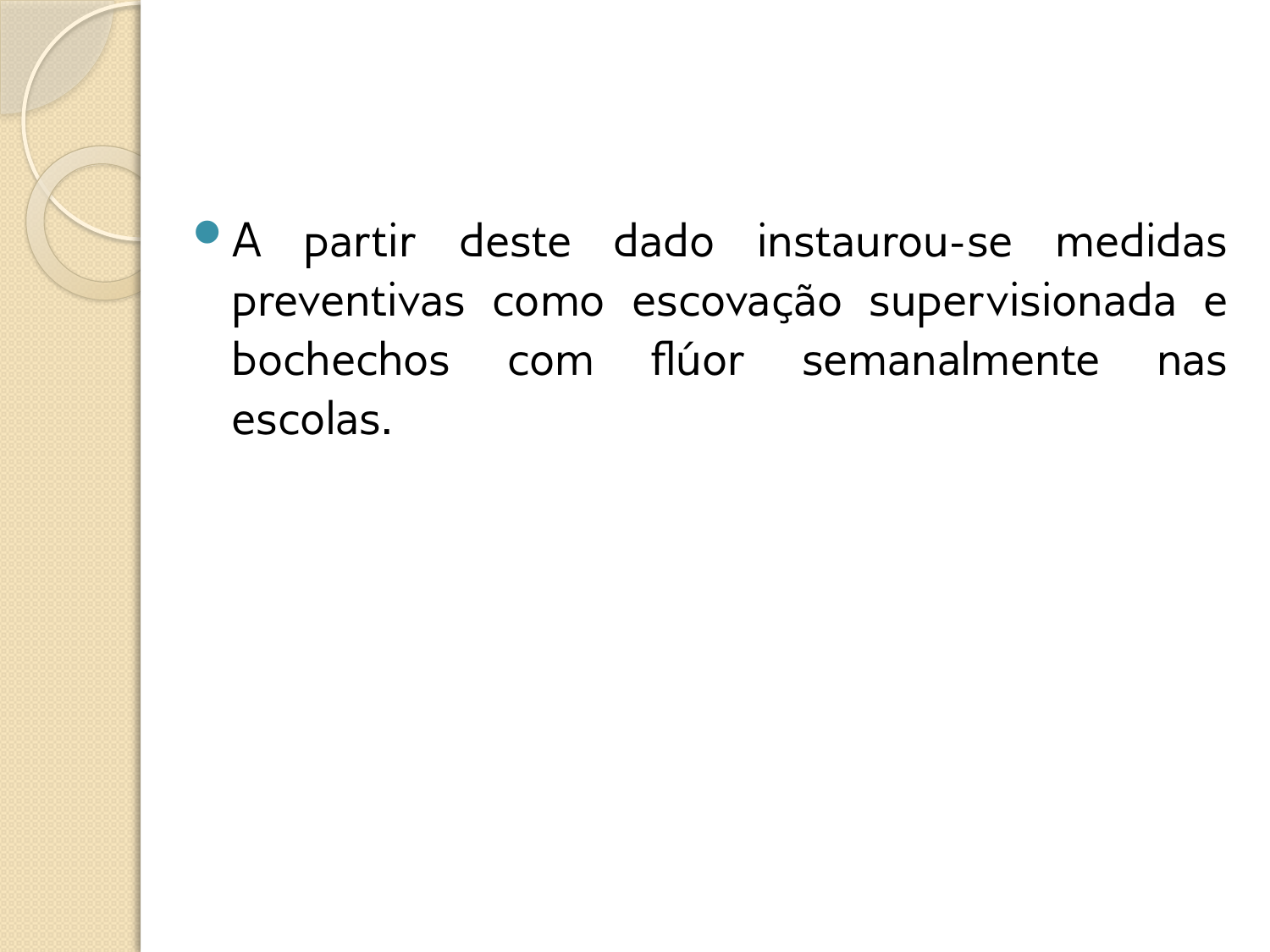

A partir deste dado instaurou-se medidas preventivas como escovação supervisionada e bochechos com flúor semanalmente nas escolas.